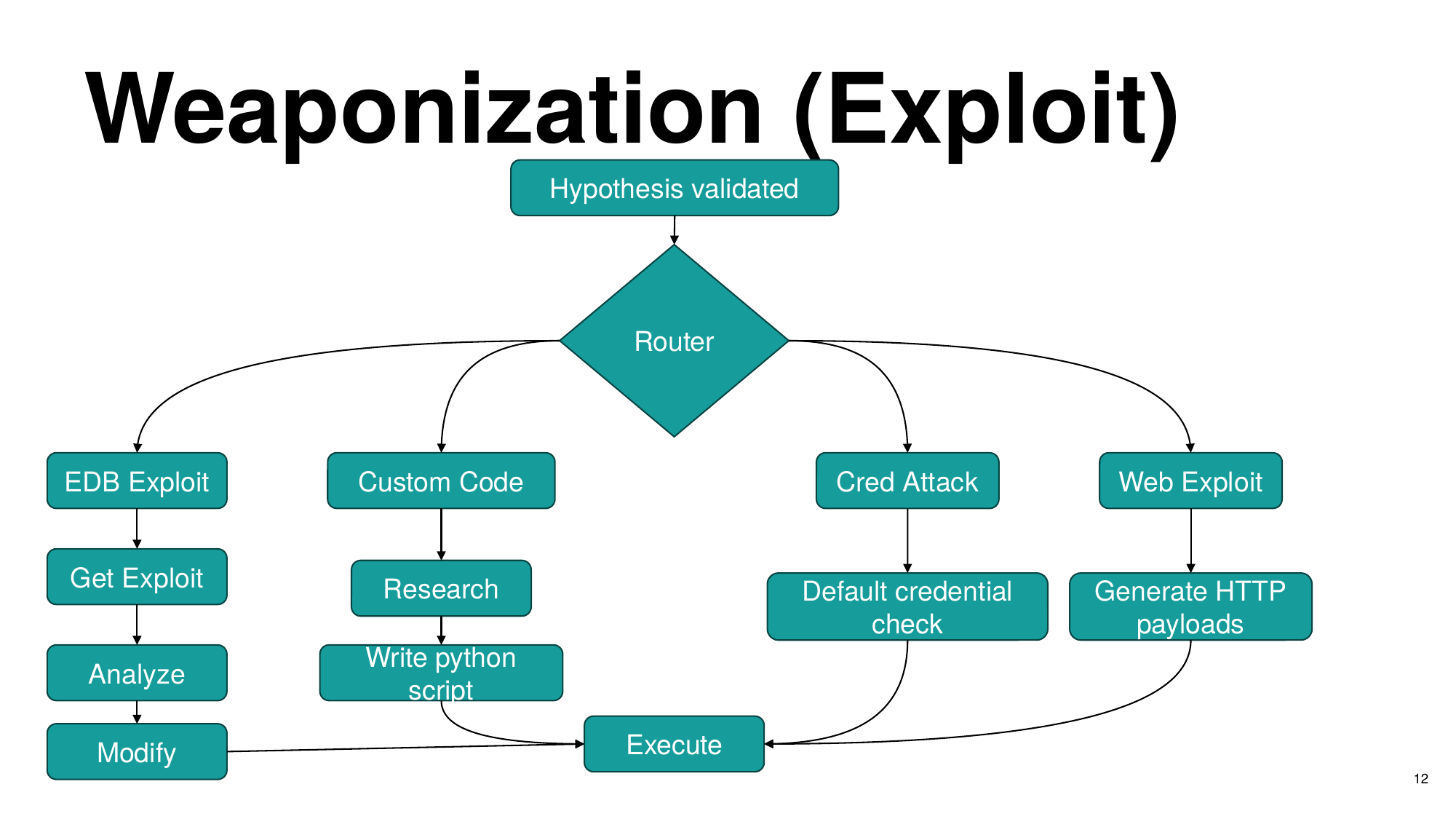

# Weaponization (Exploit)
Hypothesis validated
Router
EDB Exploit
Custom Code
Cred Attack
Web Exploit
Get Exploit
Research
Default credential check
Generate HTTP payloads
Analyze
Write python script
Execute
Modify
12